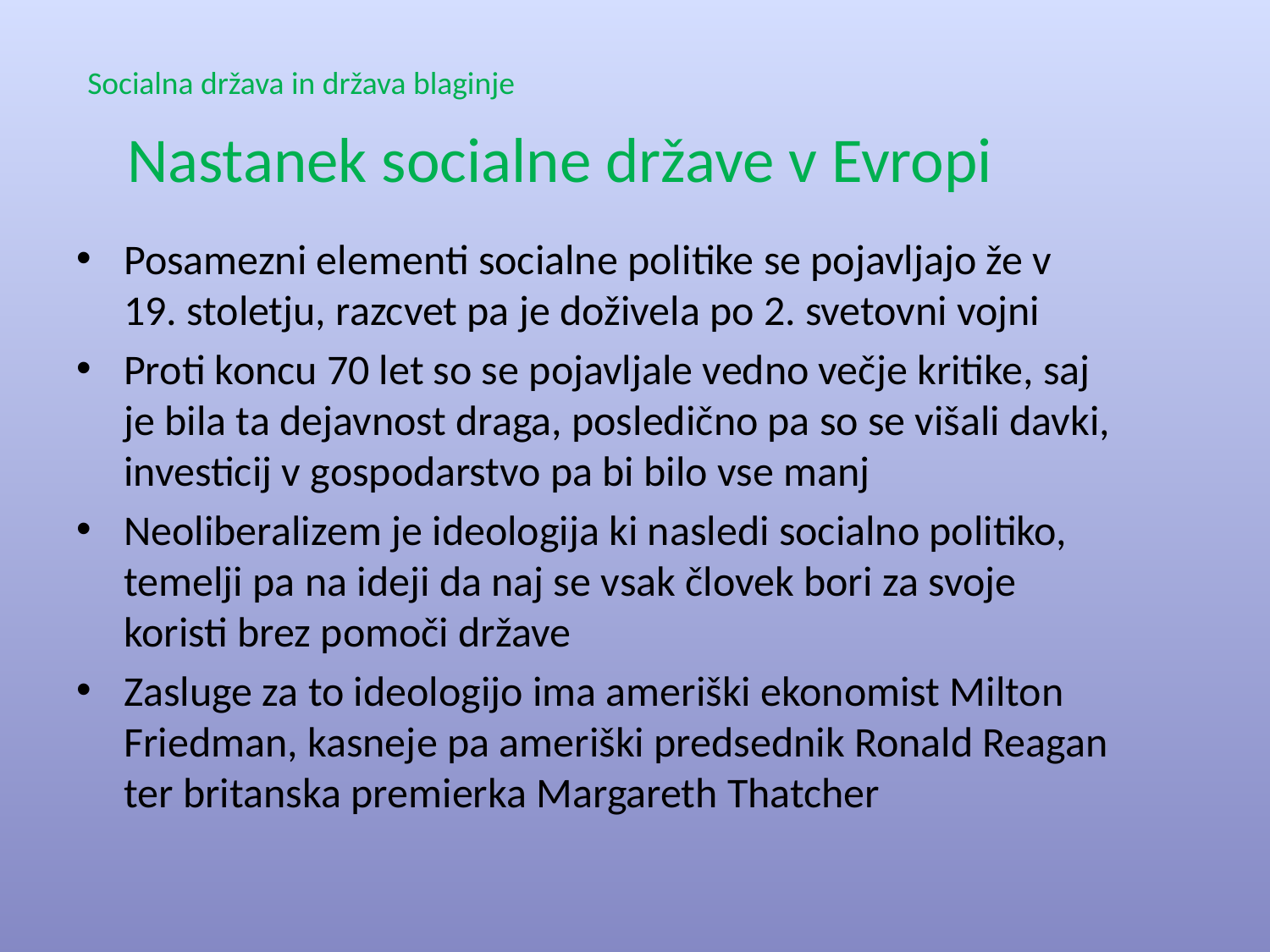

Socialna država in država blaginje
# Nastanek socialne države v Evropi
Posamezni elementi socialne politike se pojavljajo že v 19. stoletju, razcvet pa je doživela po 2. svetovni vojni
Proti koncu 70 let so se pojavljale vedno večje kritike, saj je bila ta dejavnost draga, posledično pa so se višali davki, investicij v gospodarstvo pa bi bilo vse manj
Neoliberalizem je ideologija ki nasledi socialno politiko, temelji pa na ideji da naj se vsak človek bori za svoje koristi brez pomoči države
Zasluge za to ideologijo ima ameriški ekonomist Milton Friedman, kasneje pa ameriški predsednik Ronald Reagan ter britanska premierka Margareth Thatcher